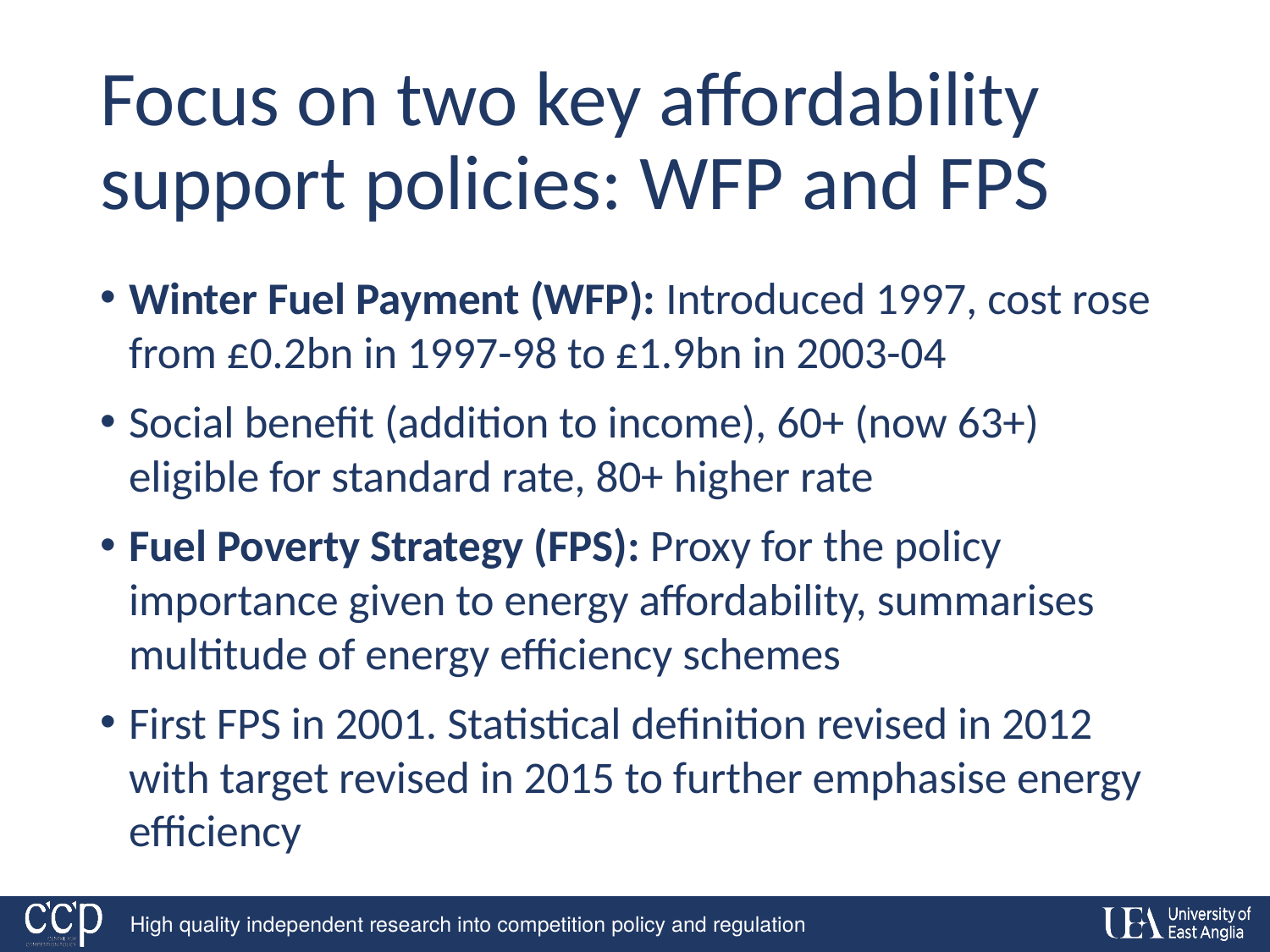

# Focus on two key affordability support policies: WFP and FPS
Winter Fuel Payment (WFP): Introduced 1997, cost rose from £0.2bn in 1997-98 to £1.9bn in 2003-04
Social benefit (addition to income), 60+ (now 63+) eligible for standard rate, 80+ higher rate
Fuel Poverty Strategy (FPS): Proxy for the policy importance given to energy affordability, summarises multitude of energy efficiency schemes
First FPS in 2001. Statistical definition revised in 2012 with target revised in 2015 to further emphasise energy efficiency

High quality independent research into competition policy and regulation